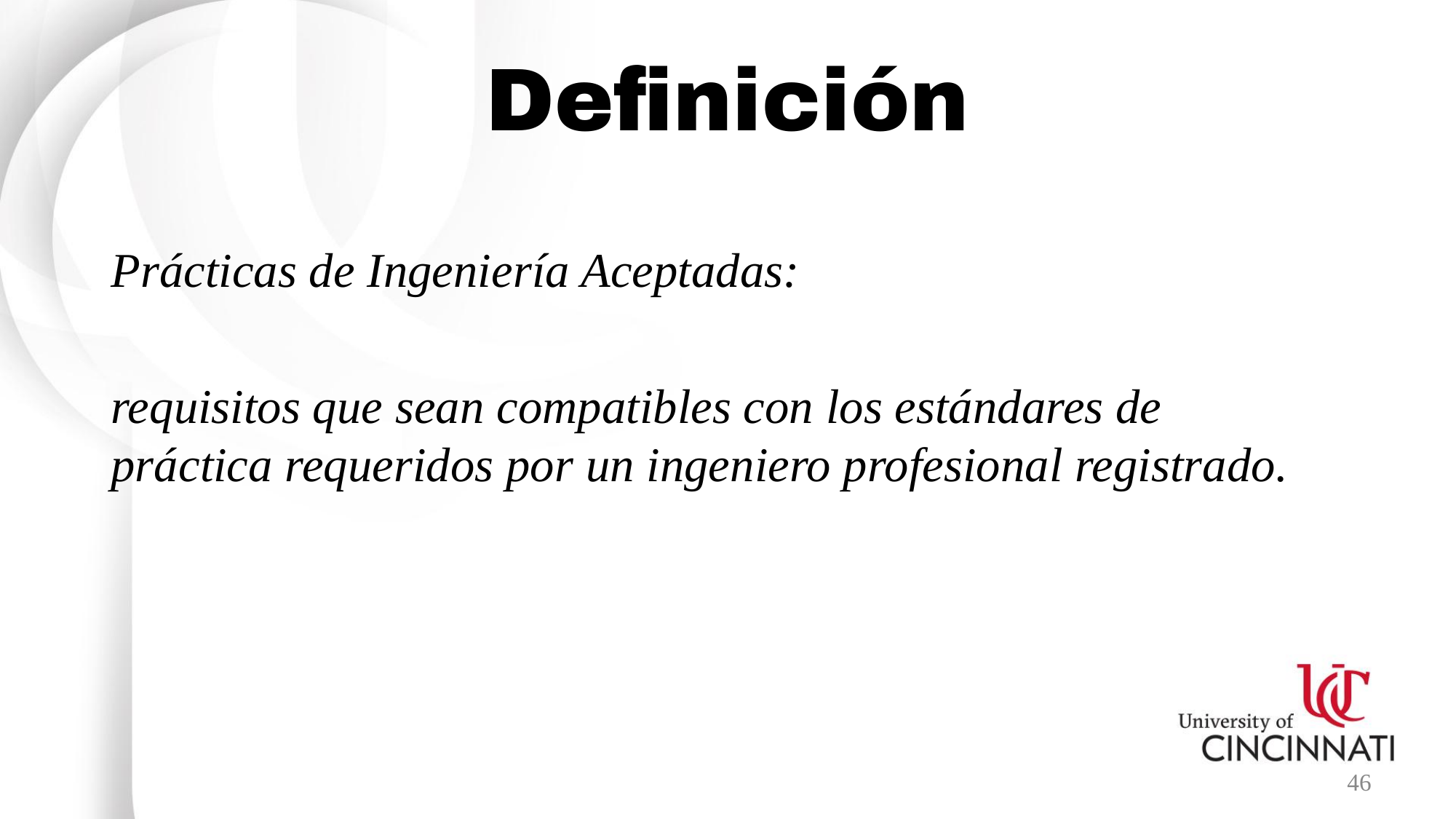

# Definición
Prácticas de Ingeniería Aceptadas:

requisitos que sean compatibles con los estándares de práctica requeridos por un ingeniero profesional registrado.
46